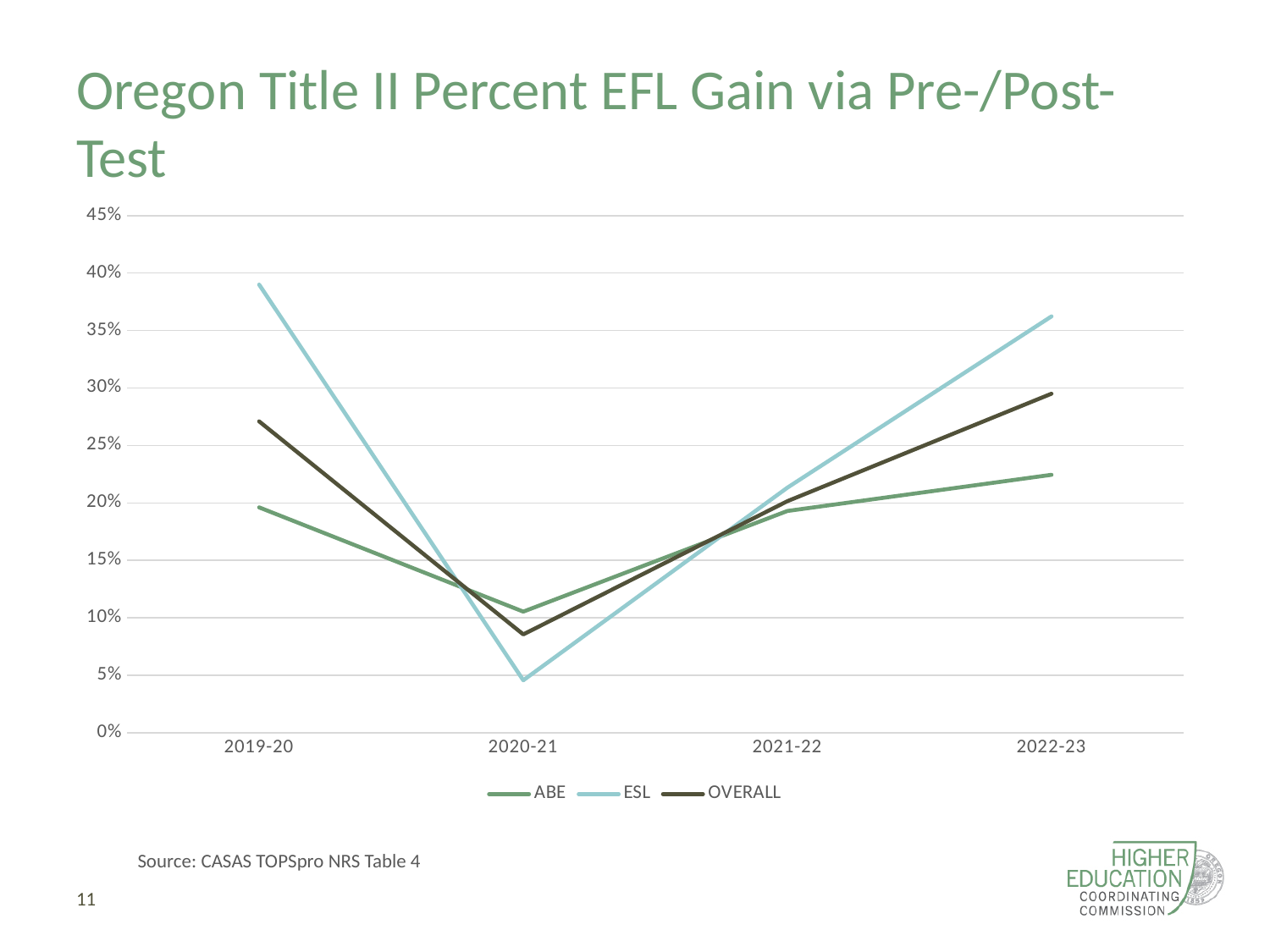

# Oregon Title II Percent EFL Gain via Pre-/Post-Test

### Chart

| Category | ABE | ESL | OVERALL |
|---|---|---|---|
| 2019-20 | 0.1960721184803606 | 0.3899258501661979 | 0.27096710461325696 |
| 2020-21 | 0.10540970564836913 | 0.04565478574289147 | 0.08558139534883721 |
| 2021-22 | 0.19295908658420552 | 0.21324675324675324 | 0.2015376166941241 |
| 2022-23 | 0.2244824482448245 | 0.36229395604395603 | 0.2950171368310045 |
Source: CASAS TOPSpro NRS Table 4
11